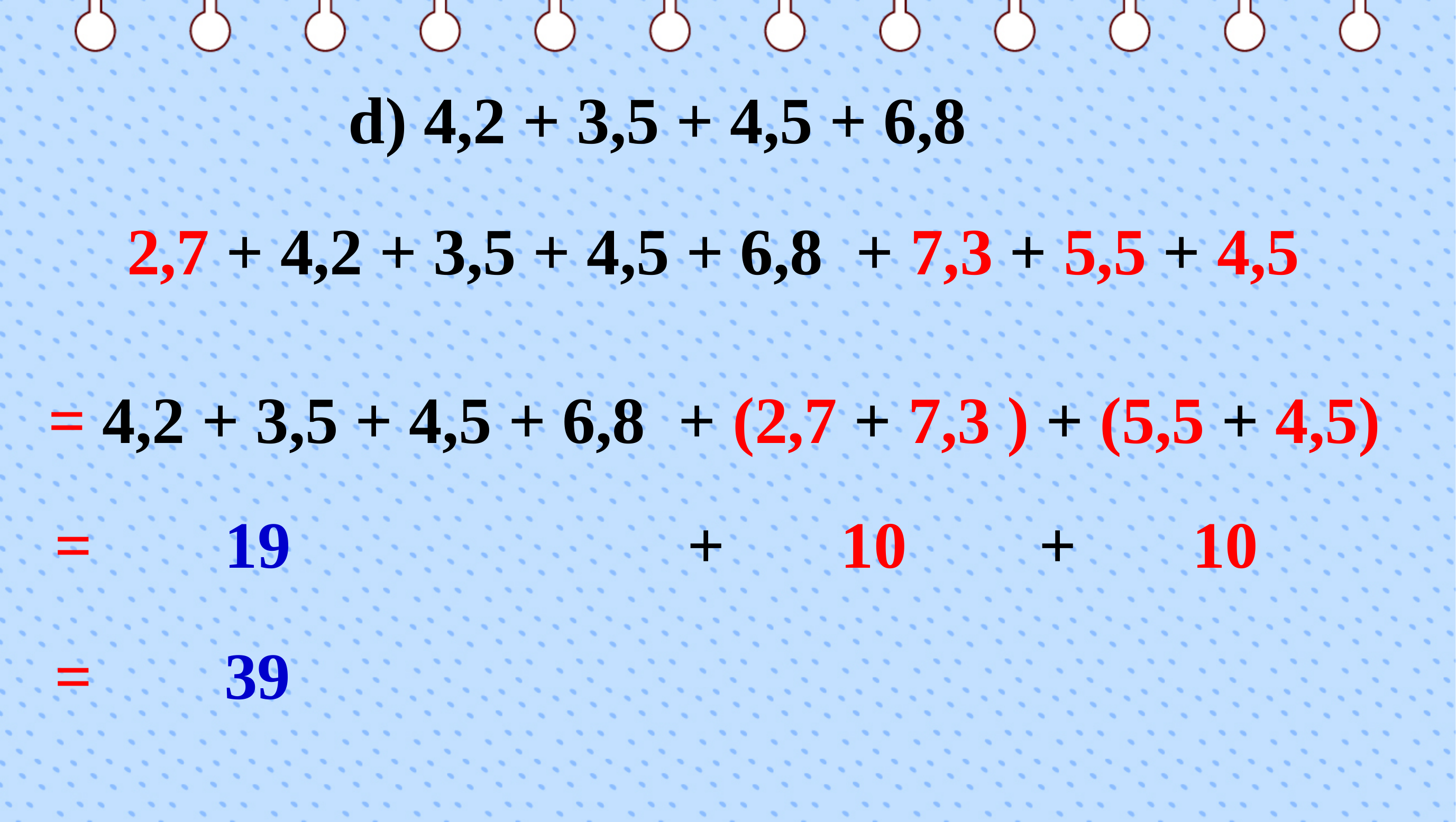

d) 4,2 + 3,5 + 4,5 + 6,8
2,7 + 4,2 + 3,5 + 4,5 + 6,8  + 7,3 + 5,5 + 4,5
= 4,2 + 3,5 + 4,5 + 6,8  + (2,7 + 7,3 ) + (5,5 + 4,5)
=        19                        +       10        +       10
=        39